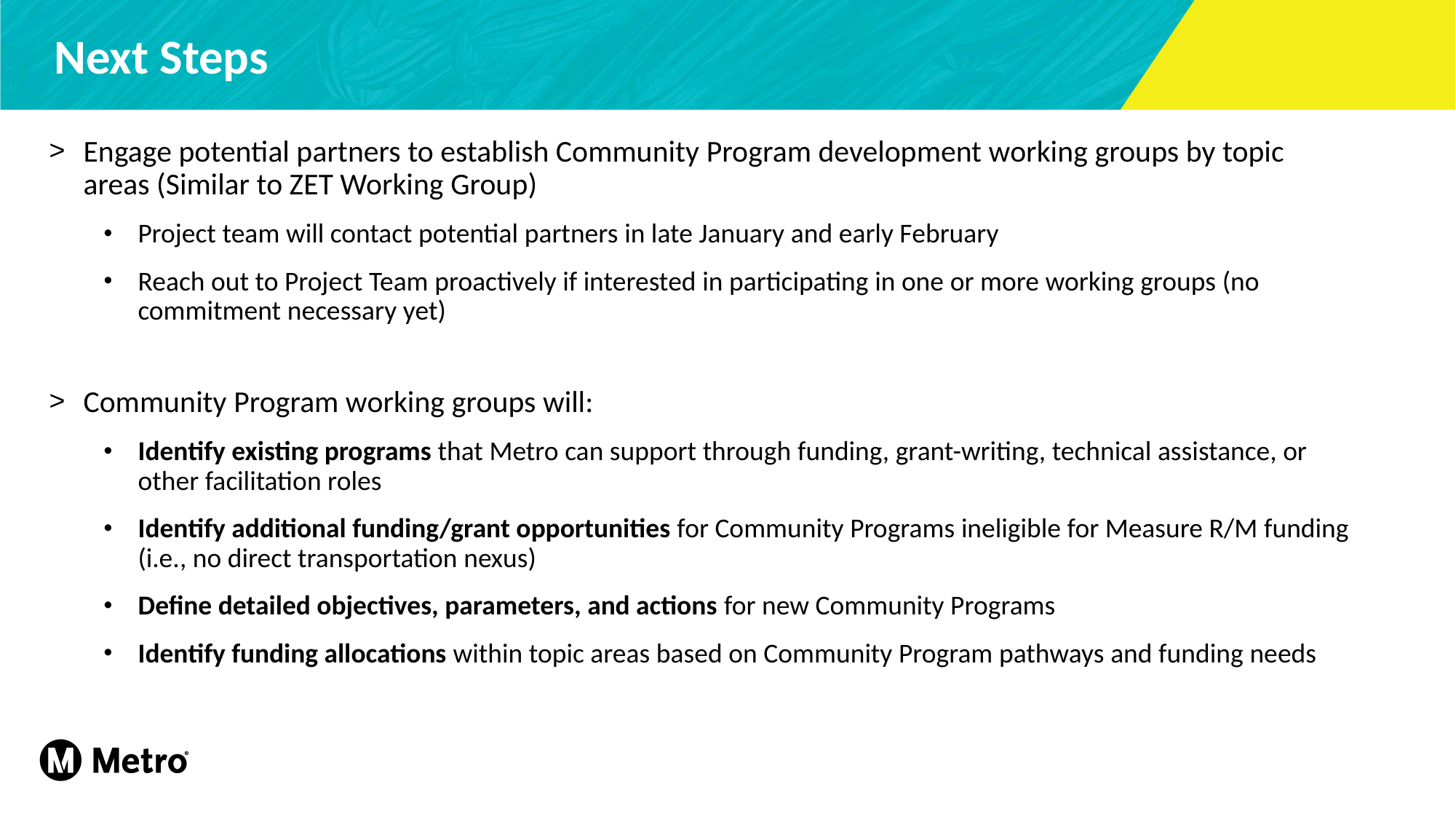

Next Steps
Engage potential partners to establish Community Program development working groups by topic areas (Similar to ZET Working Group)
Project team will contact potential partners in late January and early February
Reach out to Project Team proactively if interested in participating in one or more working groups (no commitment necessary yet)

Community Program working groups will:
Identify existing programs that Metro can support through funding, grant-writing, technical assistance, or other facilitation roles
Identify additional funding/grant opportunities for Community Programs ineligible for Measure R/M funding (i.e., no direct transportation nexus)
Define detailed objectives, parameters, and actions for new Community Programs
Identify funding allocations within topic areas based on Community Program pathways and funding needs